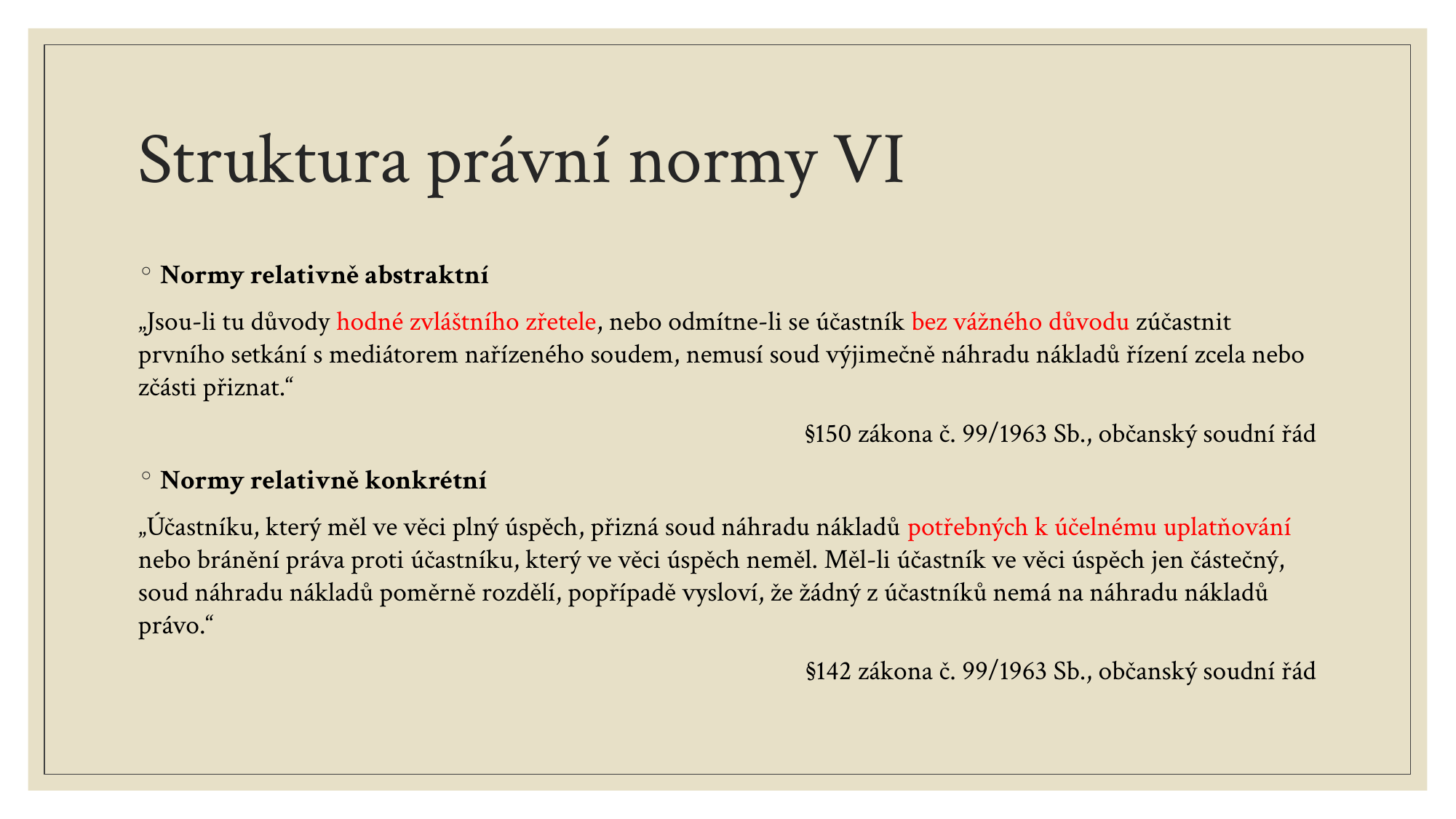

# Struktura právní normy VI
Normy relativně abstraktní
„Jsou-li tu důvody hodné zvláštního zřetele, nebo odmítne-li se účastník bez vážného důvodu zúčastnit prvního setkání s mediátorem nařízeného soudem, nemusí soud výjimečně náhradu nákladů řízení zcela nebo zčásti přiznat.“
§150 zákona č. 99/1963 Sb., občanský soudní řád
Normy relativně konkrétní
„Účastníku, který měl ve věci plný úspěch, přizná soud náhradu nákladů potřebných k účelnému uplatňování nebo bránění práva proti účastníku, který ve věci úspěch neměl. Měl-li účastník ve věci úspěch jen částečný, soud náhradu nákladů poměrně rozdělí, popřípadě vysloví, že žádný z účastníků nemá na náhradu nákladů právo.“
§142 zákona č. 99/1963 Sb., občanský soudní řád